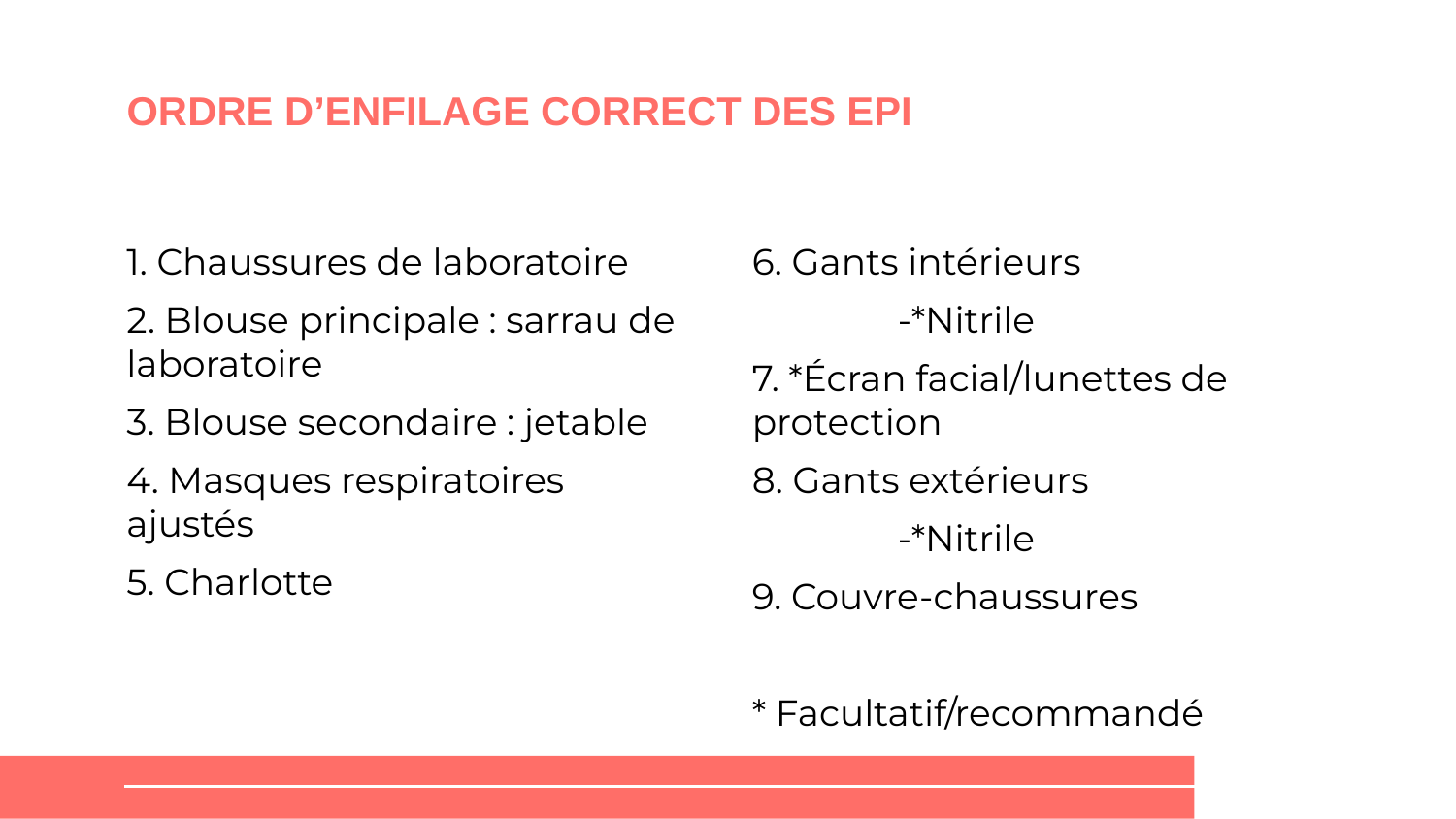

# ORDRE D’ENFILAGE CORRECT DES EPI
1. Chaussures de laboratoire
2. Blouse principale : sarrau de laboratoire
3. Blouse secondaire : jetable
4. Masques respiratoires ajustés
5. Charlotte

6. Gants intérieurs
	-*Nitrile
7. *Écran facial/lunettes de protection
8. Gants extérieurs
	-*Nitrile
9. Couvre-chaussures

* Facultatif/recommandé